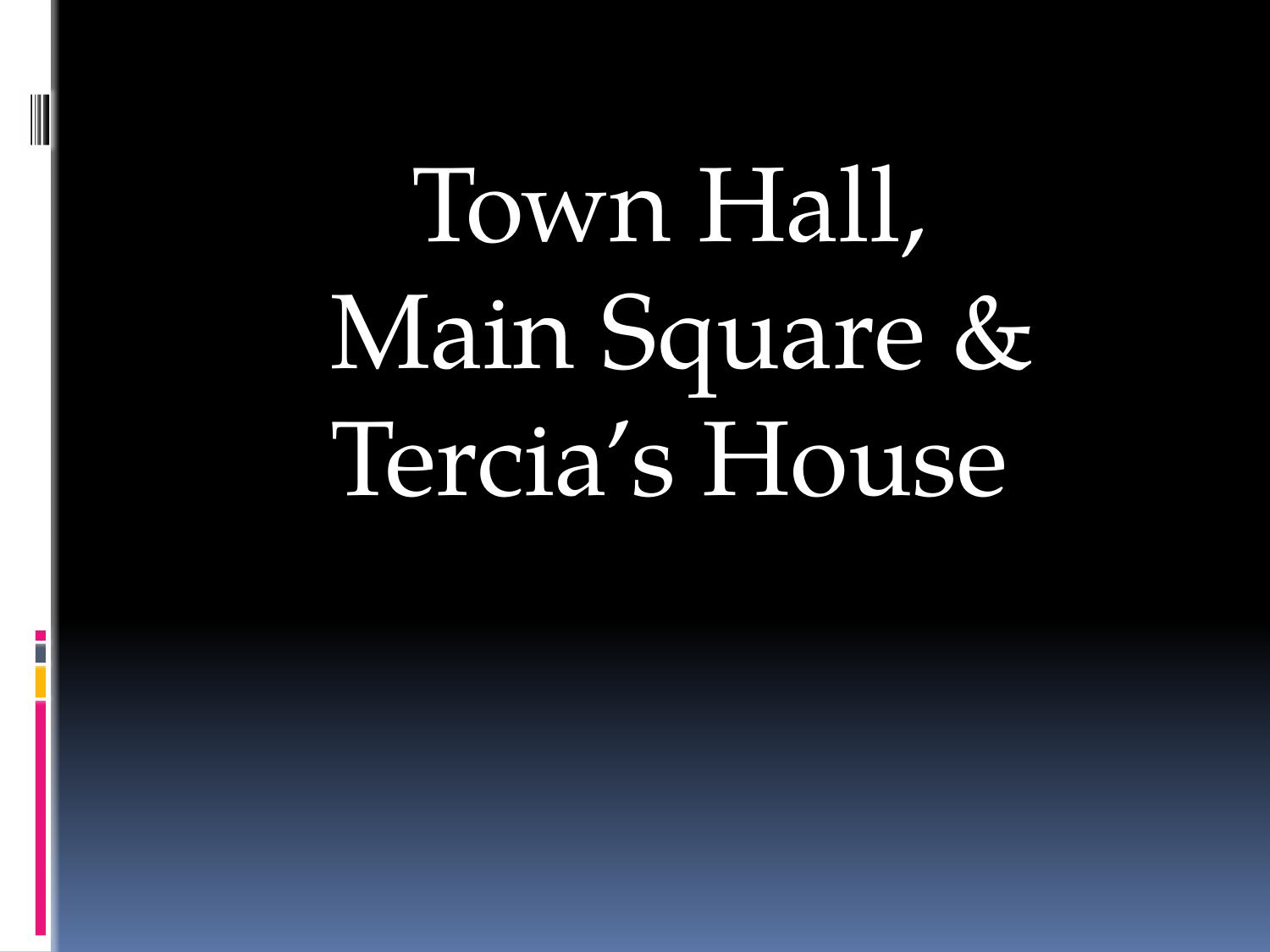

Town Hall,
 Main Square & Tercia’s House

#